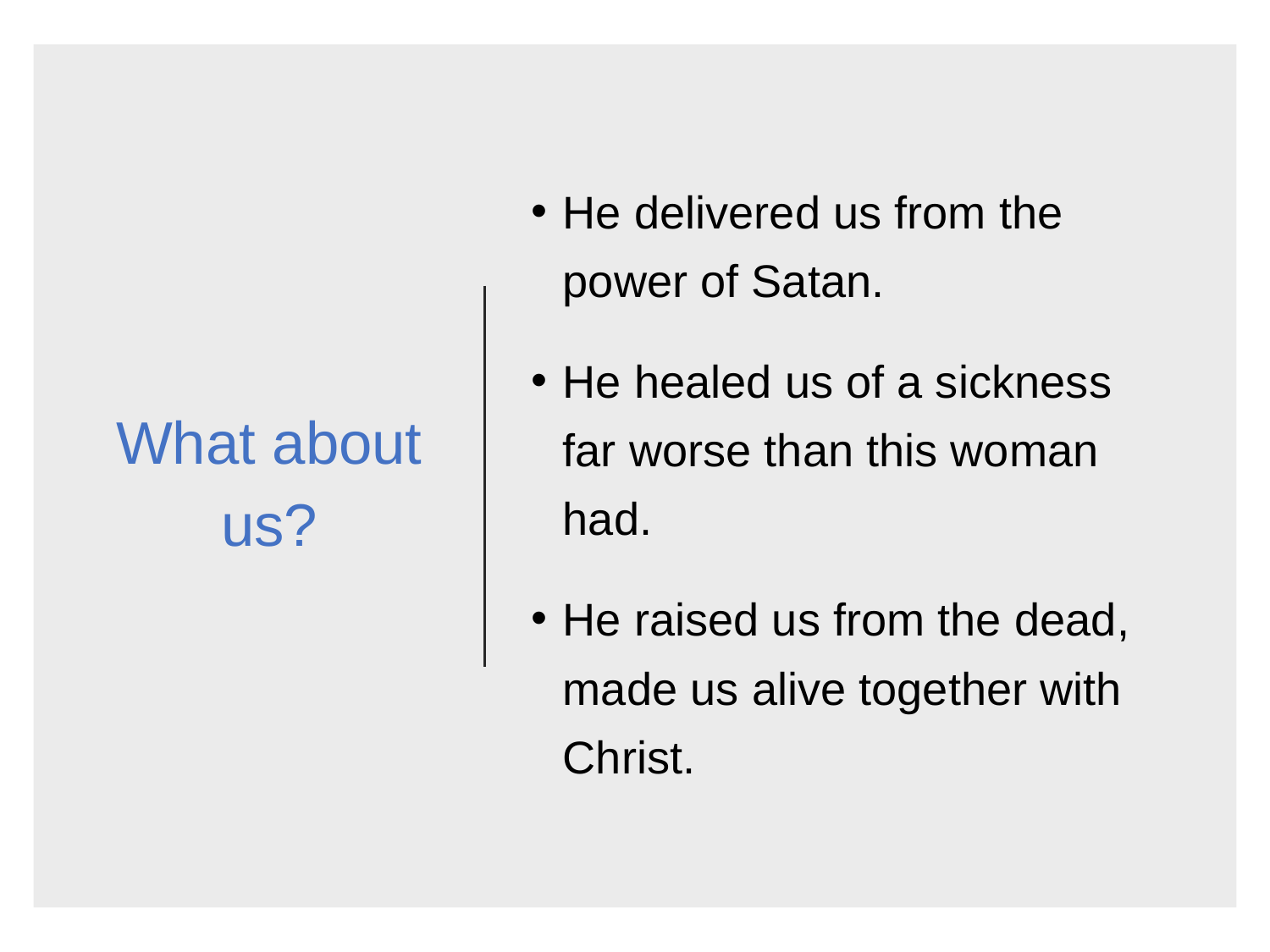

# What about us?
He delivered us from the power of Satan.
He healed us of a sickness far worse than this woman had.
He raised us from the dead, made us alive together with Christ.